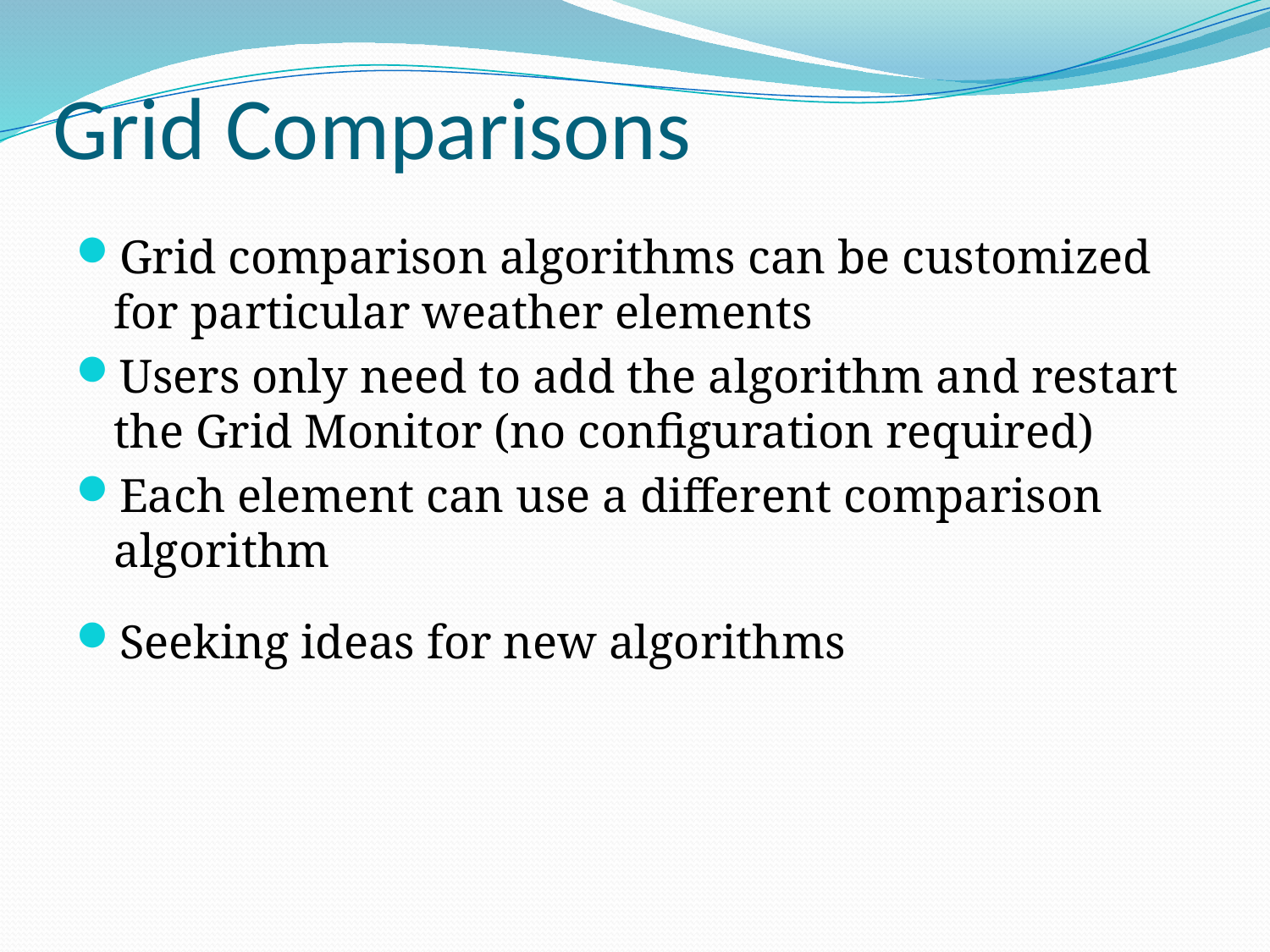

# Grid Comparisons
Grid comparison algorithms can be customized for particular weather elements
Users only need to add the algorithm and restart the Grid Monitor (no configuration required)
Each element can use a different comparison algorithm
Seeking ideas for new algorithms